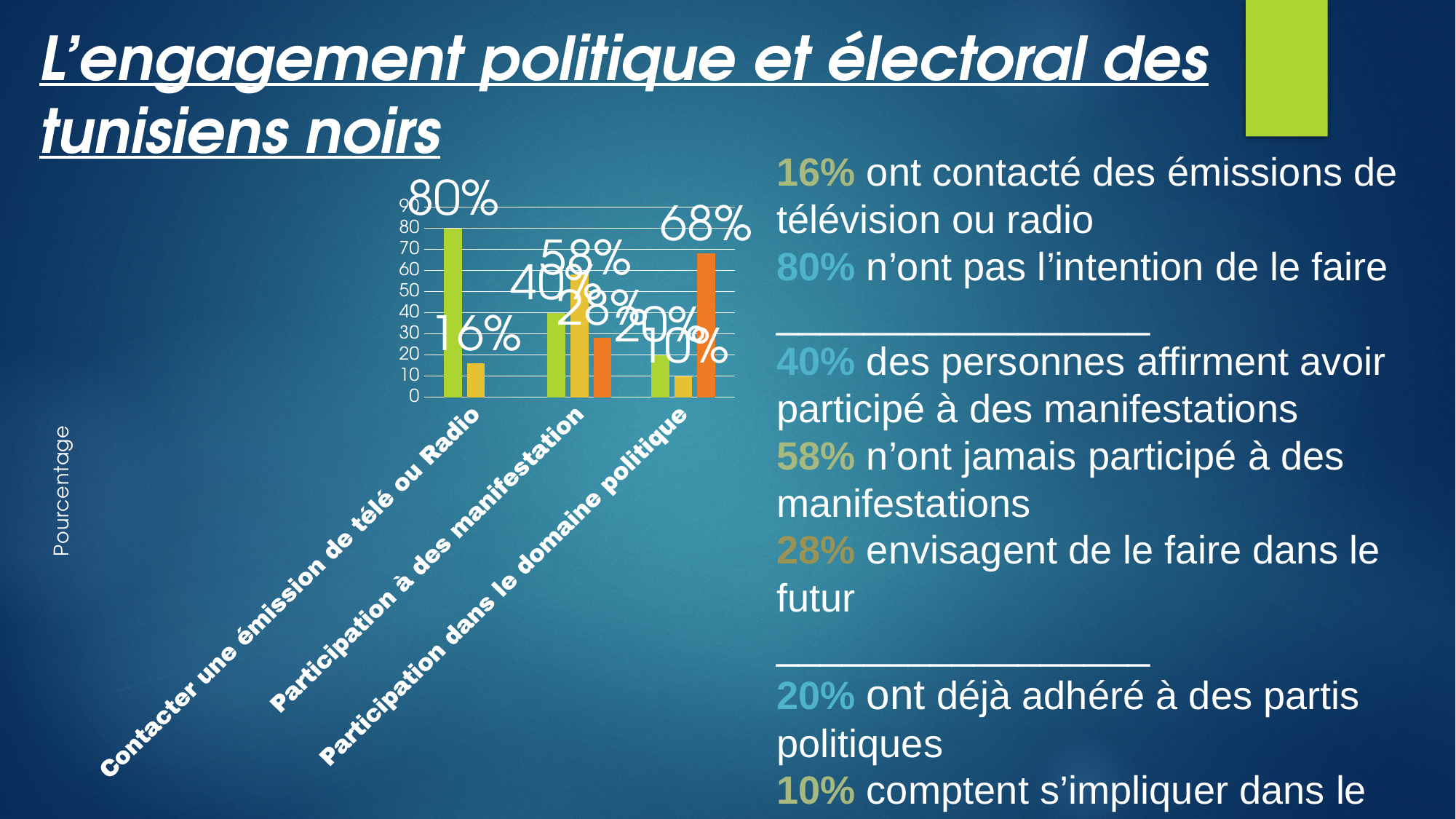

# L’engagement politique et électoral des tunisiens noirs
16% ont contacté des émissions de télévision ou radio
80% n’ont pas l’intention de le faire
_________________
40% des personnes affirment avoir participé à des manifestations
58% n’ont jamais participé à des manifestations
28% envisagent de le faire dans le futur
_________________
20% ont déjà adhéré à des partis politiques
10% comptent s’impliquer dans le futur
68% n’ont jamais participé à la vie politique et ne comptent pas le faire

### Chart

| Category | Series 1 | Series 2 | Series 3 |
|---|---|---|---|
| Contacter une émission de télé ou Radio | 80.0 | 16.0 | 0.0 |
| Participation à des manifestation | 40.0 | 58.0 | 28.0 |
| Participation dans le domaine politique | 20.0 | 10.0 | 68.0 |